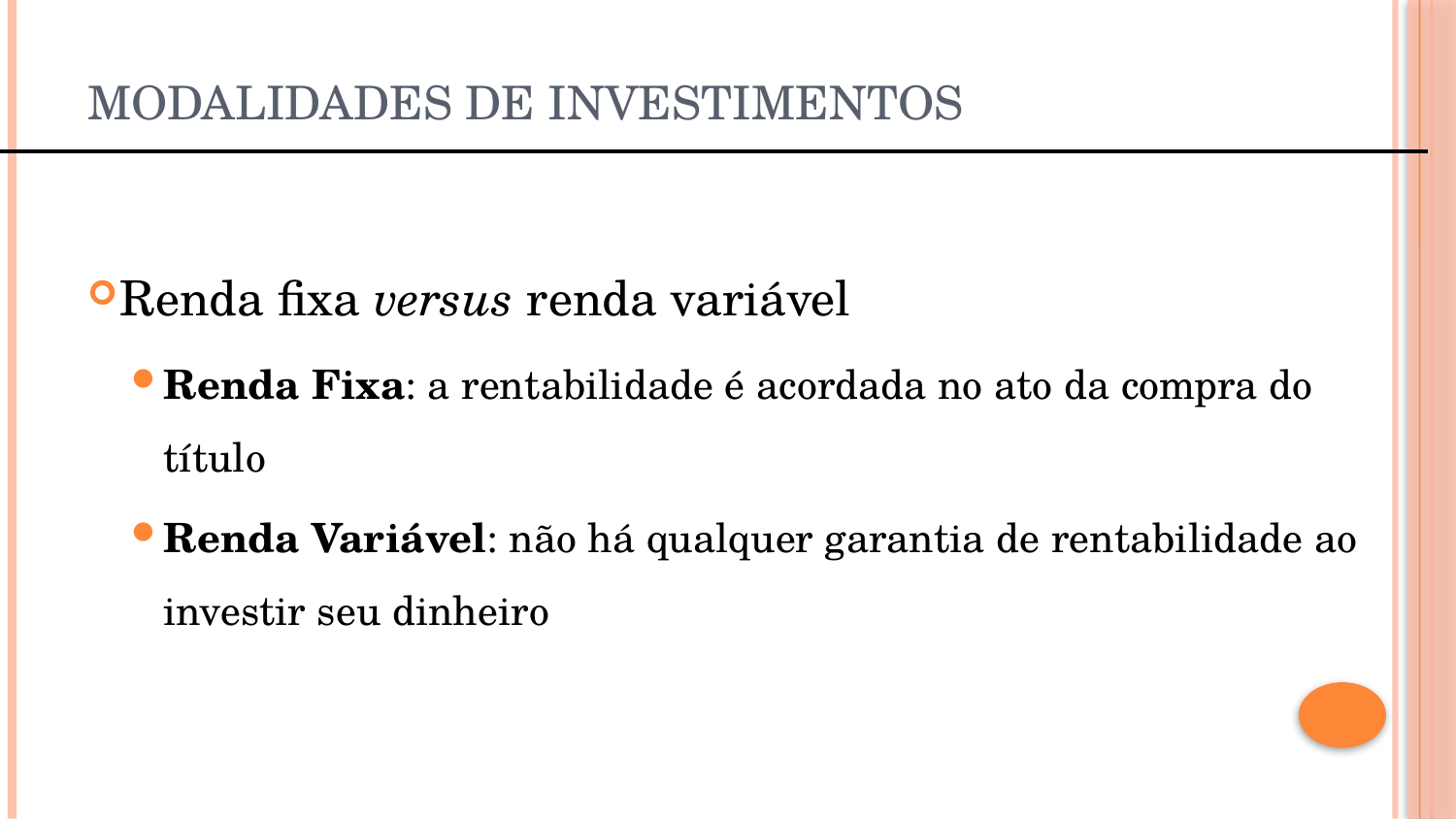

# Modalidades de Investimentos
Renda fixa versus renda variável
Renda Fixa: a rentabilidade é acordada no ato da compra do título
Renda Variável: não há qualquer garantia de rentabilidade ao investir seu dinheiro